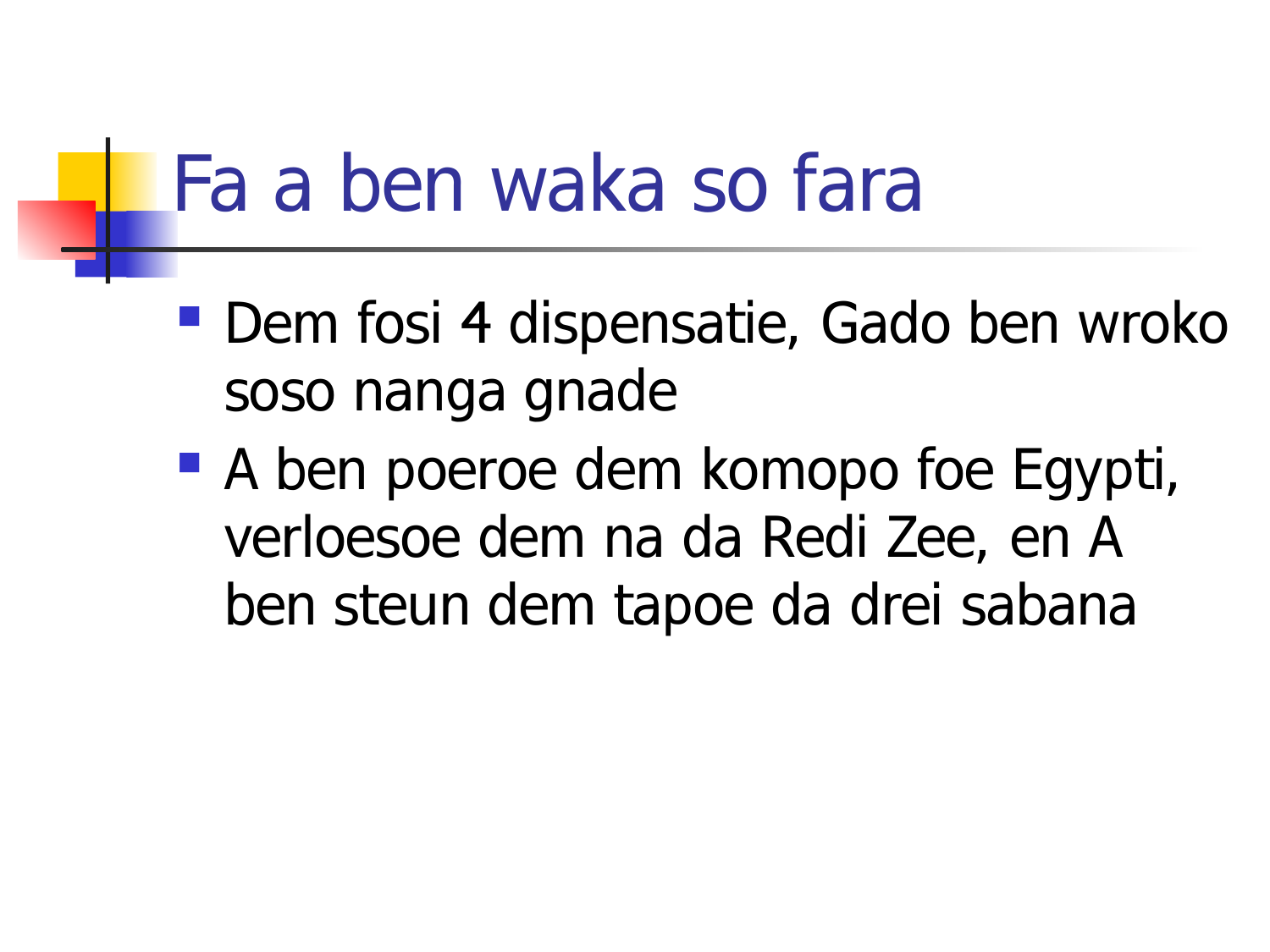

# Fa a ben waka so fara
Dem fosi 4 dispensatie, Gado ben wroko soso nanga gnade
A ben poeroe dem komopo foe Egypti, verloesoe dem na da Redi Zee, en A ben steun dem tapoe da drei sabana